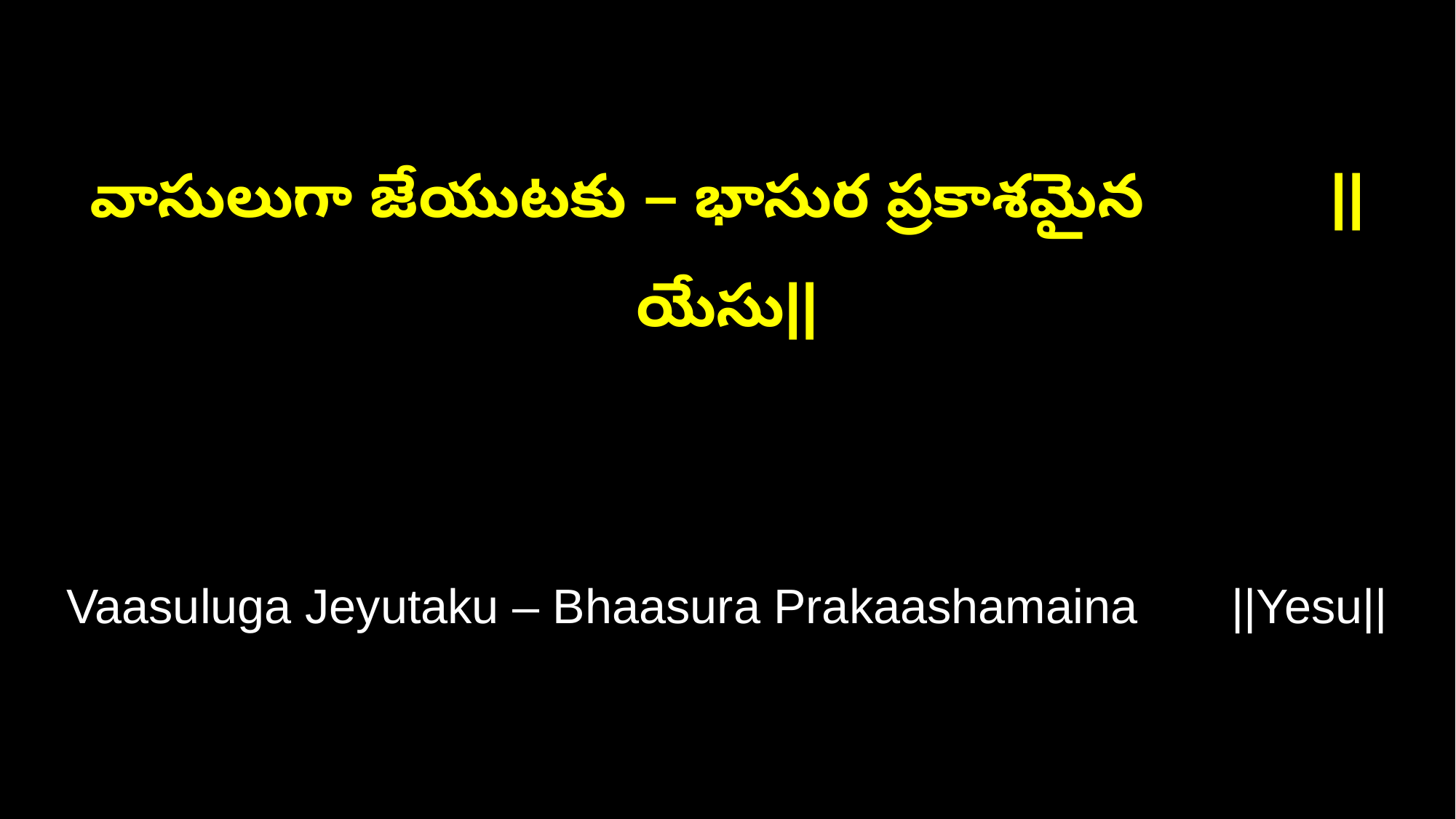

వాసులుగా జేయుటకు – భాసుర ప్రకాశమైన           ||యేసు||
Vaasuluga Jeyutaku – Bhaasura Prakaashamaina       ||Yesu||